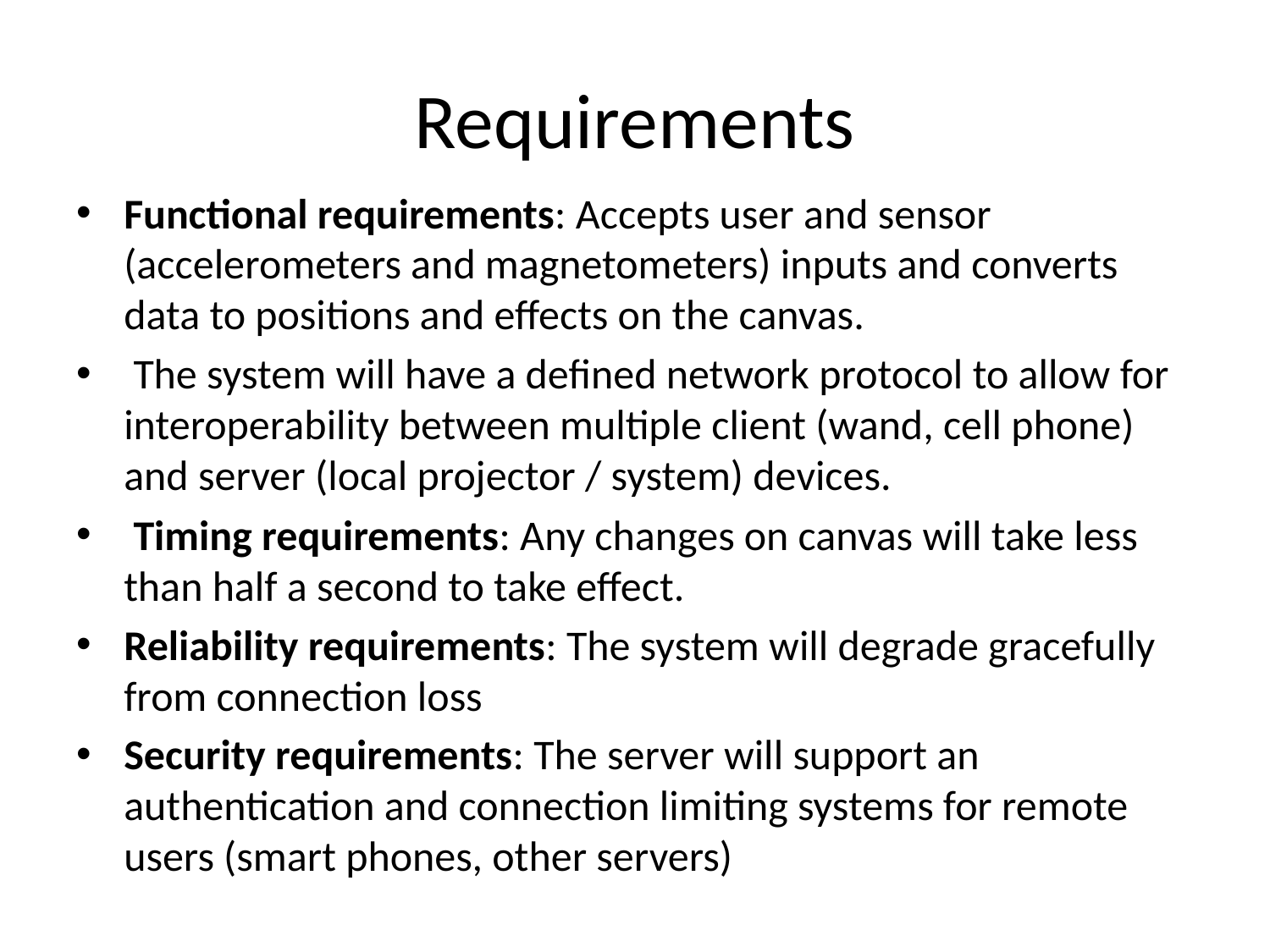

# Requirements
Functional requirements: Accepts user and sensor (accelerometers and magnetometers) inputs and converts data to positions and effects on the canvas.
 The system will have a defined network protocol to allow for interoperability between multiple client (wand, cell phone) and server (local projector / system) devices.
 Timing requirements: Any changes on canvas will take less than half a second to take effect.
Reliability requirements: The system will degrade gracefully from connection loss
Security requirements: The server will support an authentication and connection limiting systems for remote users (smart phones, other servers)